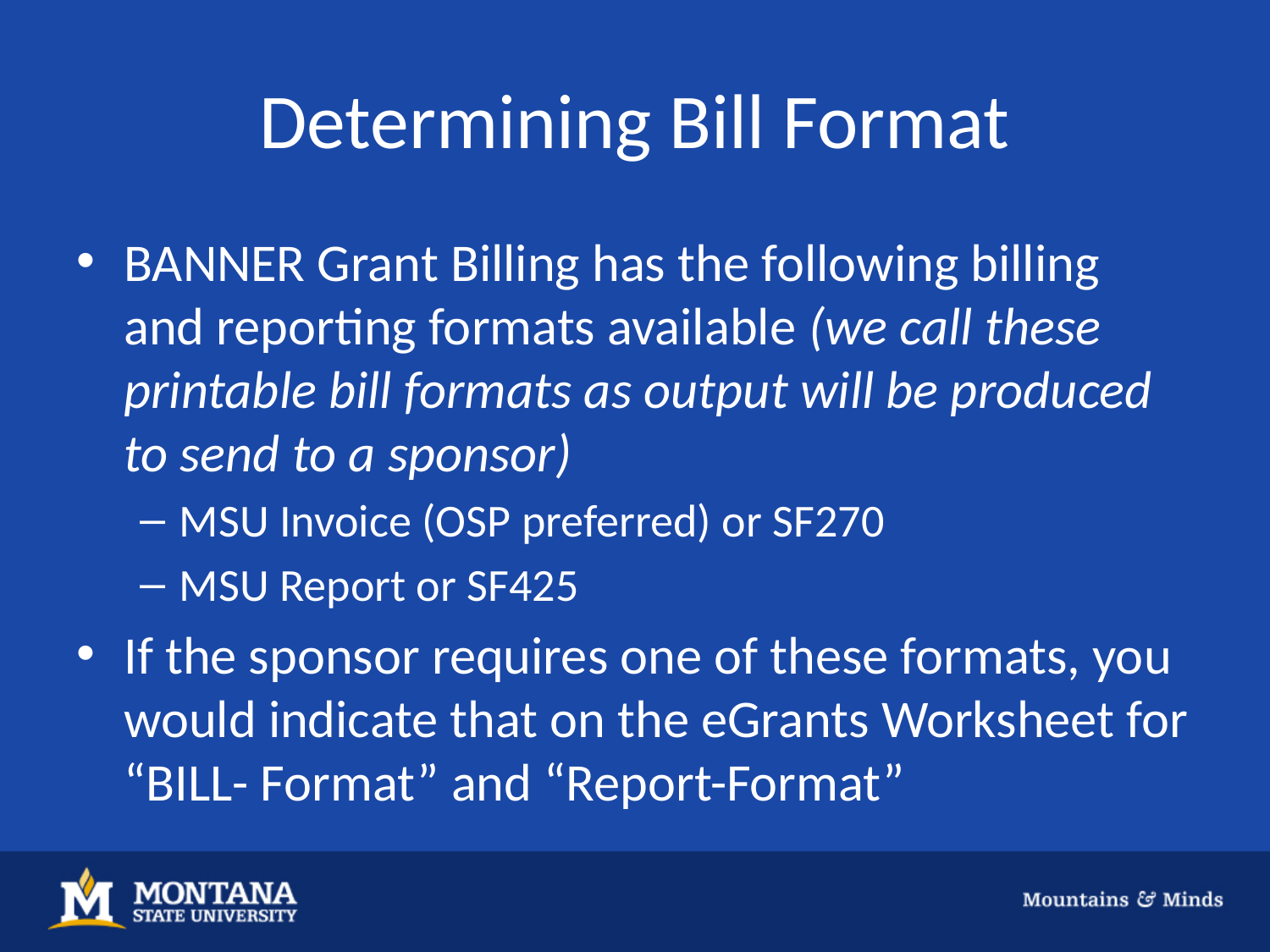

# Determining Bill Format
BANNER Grant Billing has the following billing and reporting formats available (we call these printable bill formats as output will be produced to send to a sponsor)
MSU Invoice (OSP preferred) or SF270
MSU Report or SF425
If the sponsor requires one of these formats, you would indicate that on the eGrants Worksheet for “BILL- Format” and “Report-Format”